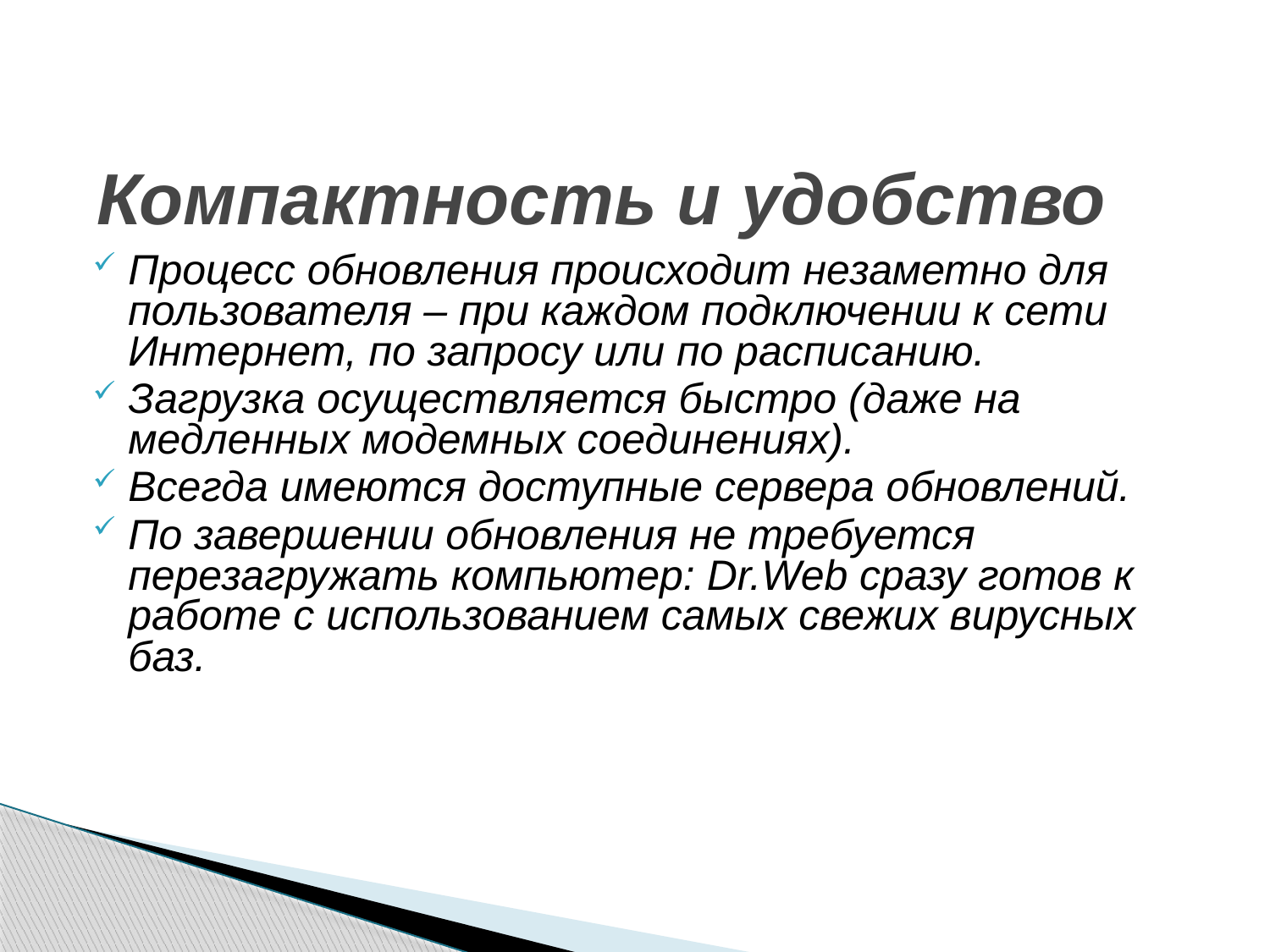

# Компактность и удобство
Процесс обновления происходит незаметно для пользователя – при каждом подключении к сети Интернет, по запросу или по расписанию.
Загрузка осуществляется быстро (даже на медленных модемных соединениях).
Всегда имеются доступные сервера обновлений.
По завершении обновления не требуется перезагружать компьютер: Dr.Web сразу готов к работе с использованием самых свежих вирусных баз.